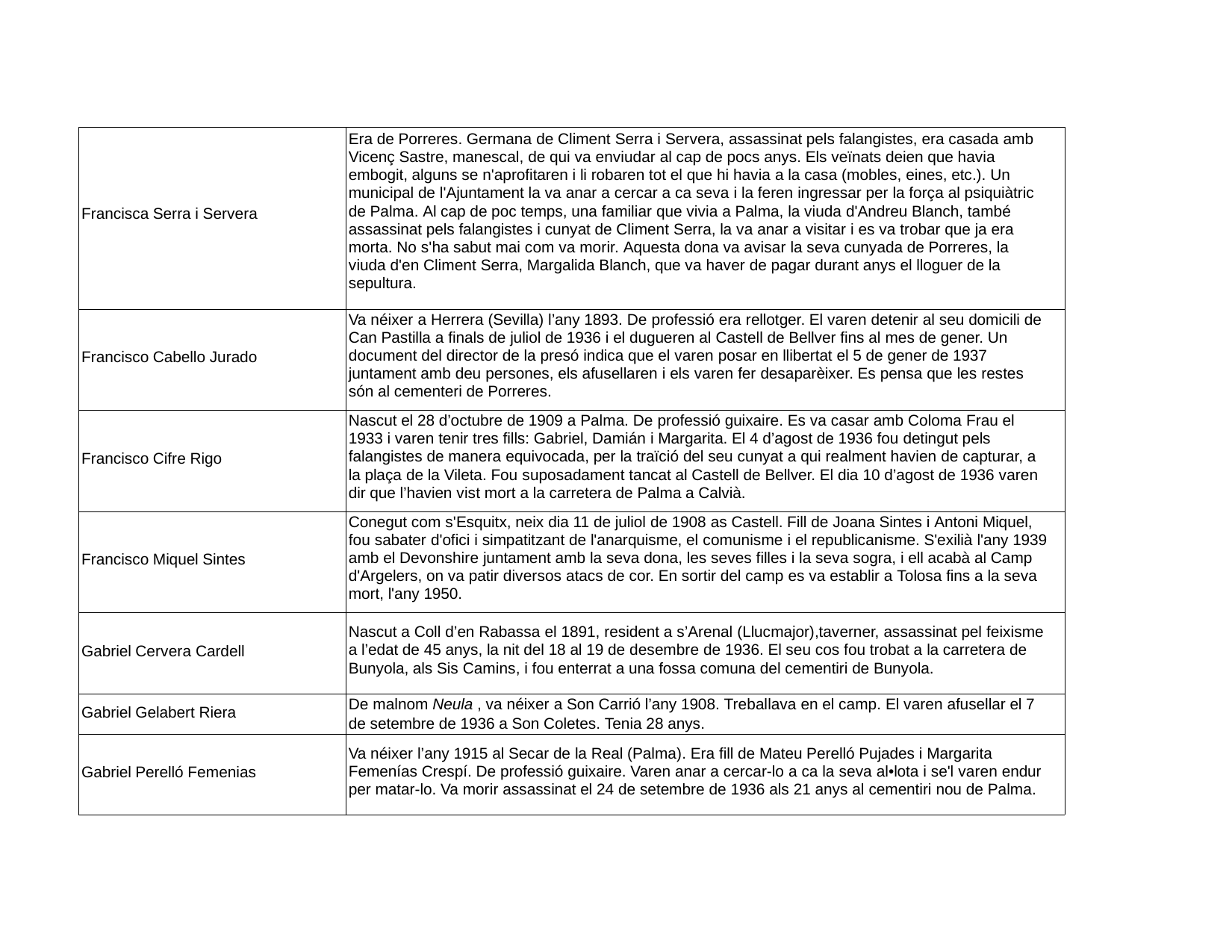

| Francisca Serra i Servera | Era de Porreres. Germana de Climent Serra i Servera, assassinat pels falangistes, era casada amb Vicenç Sastre, manescal, de qui va enviudar al cap de pocs anys. Els veïnats deien que havia embogit, alguns se n'aprofitaren i li robaren tot el que hi havia a la casa (mobles, eines, etc.). Un municipal de l'Ajuntament la va anar a cercar a ca seva i la feren ingressar per la força al psiquiàtric de Palma. Al cap de poc temps, una familiar que vivia a Palma, la viuda d'Andreu Blanch, també assassinat pels falangistes i cunyat de Climent Serra, la va anar a visitar i es va trobar que ja era morta. No s'ha sabut mai com va morir. Aquesta dona va avisar la seva cunyada de Porreres, la viuda d'en Climent Serra, Margalida Blanch, que va haver de pagar durant anys el lloguer de la sepultura. |
| --- | --- |
| Francisco Cabello Jurado | Va néixer a Herrera (Sevilla) l’any 1893. De professió era rellotger. El varen detenir al seu domicili de Can Pastilla a finals de juliol de 1936 i el dugueren al Castell de Bellver fins al mes de gener. Un document del director de la presó indica que el varen posar en llibertat el 5 de gener de 1937 juntament amb deu persones, els afusellaren i els varen fer desaparèixer. Es pensa que les restes són al cementeri de Porreres. |
| Francisco Cifre Rigo | Nascut el 28 d’octubre de 1909 a Palma. De professió guixaire. Es va casar amb Coloma Frau el 1933 i varen tenir tres fills: Gabriel, Damián i Margarita. El 4 d’agost de 1936 fou detingut pels falangistes de manera equivocada, per la traïció del seu cunyat a qui realment havien de capturar, a la plaça de la Vileta. Fou suposadament tancat al Castell de Bellver. El dia 10 d’agost de 1936 varen dir que l’havien vist mort a la carretera de Palma a Calvià. |
| Francisco Miquel Sintes | Conegut com s'Esquitx, neix dia 11 de juliol de 1908 as Castell. Fill de Joana Sintes i Antoni Miquel, fou sabater d'ofici i simpatitzant de l'anarquisme, el comunisme i el republicanisme. S'exilià l'any 1939 amb el Devonshire juntament amb la seva dona, les seves filles i la seva sogra, i ell acabà al Camp d'Argelers, on va patir diversos atacs de cor. En sortir del camp es va establir a Tolosa fins a la seva mort, l'any 1950. |
| Gabriel Cervera Cardell | Nascut a Coll d’en Rabassa el 1891, resident a s’Arenal (Llucmajor),taverner, assassinat pel feixisme a l’edat de 45 anys, la nit del 18 al 19 de desembre de 1936. El seu cos fou trobat a la carretera de Bunyola, als Sis Camins, i fou enterrat a una fossa comuna del cementiri de Bunyola. |
| Gabriel Gelabert Riera | De malnom Neula , va néixer a Son Carrió l’any 1908. Treballava en el camp. El varen afusellar el 7 de setembre de 1936 a Son Coletes. Tenia 28 anys. |
| Gabriel Perelló Femenias | Va néixer l’any 1915 al Secar de la Real (Palma). Era fill de Mateu Perelló Pujades i Margarita Femenías Crespí. De professió guixaire. Varen anar a cercar-lo a ca la seva al•lota i se'l varen endur per matar-lo. Va morir assassinat el 24 de setembre de 1936 als 21 anys al cementiri nou de Palma. |